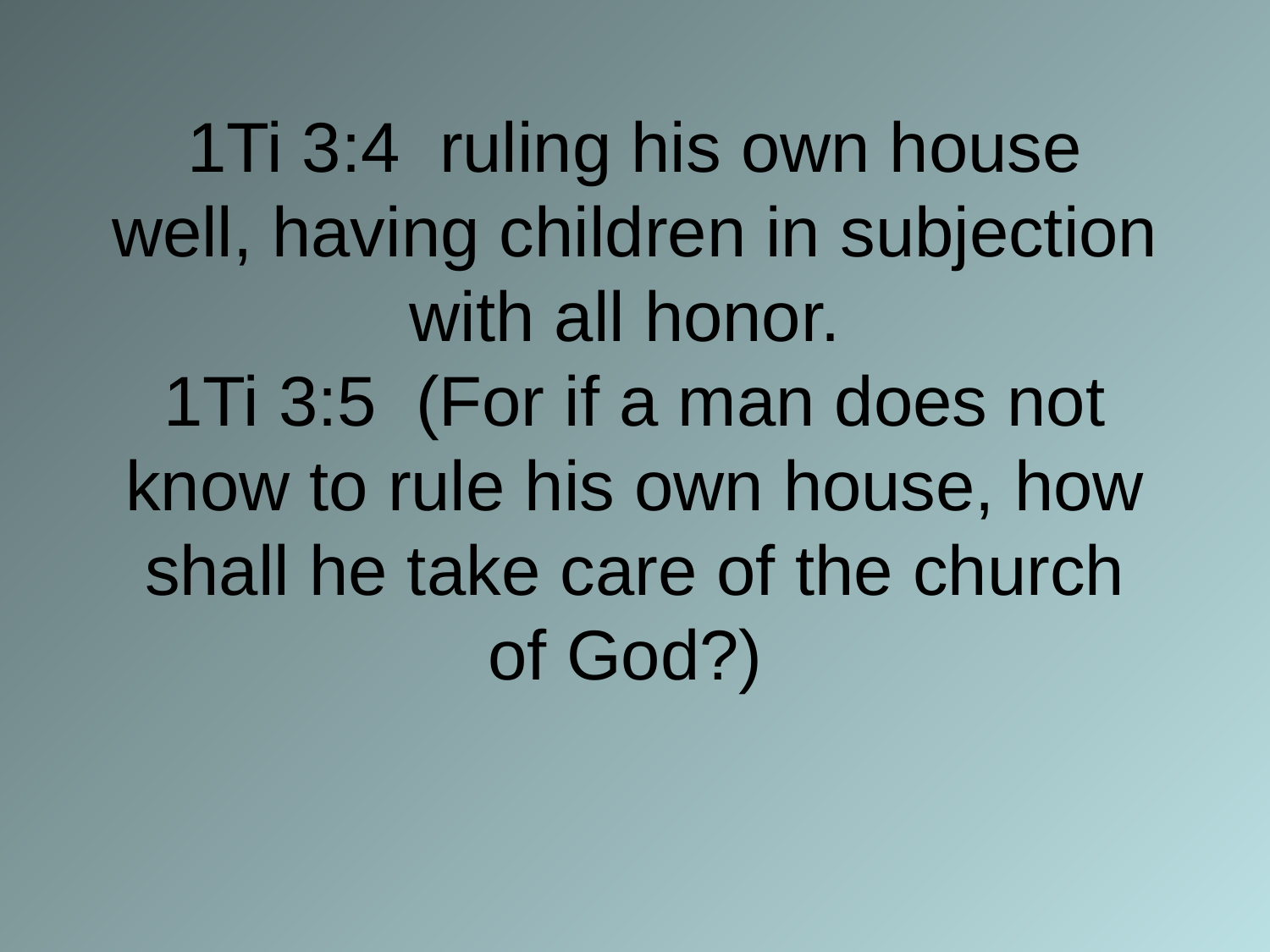

# 1Ti 3:4  ruling his own house well, having children in subjection with all honor. 1Ti 3:5  (For if a man does not know to rule his own house, how shall he take care of the church of God?)